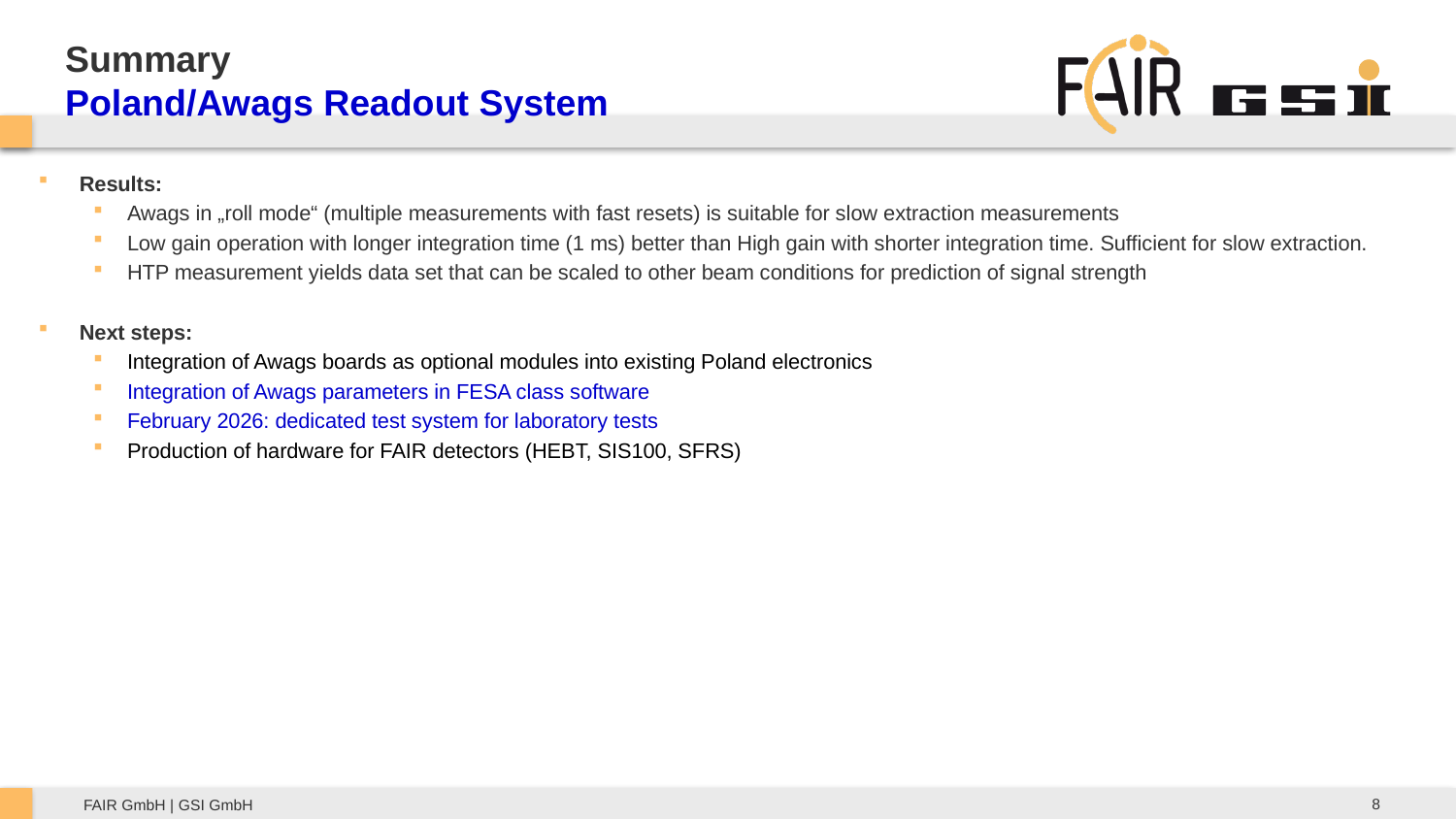

# Summary Poland/Awags Readout System
Results:
Awags in „roll mode“ (multiple measurements with fast resets) is suitable for slow extraction measurements
Low gain operation with longer integration time (1 ms) better than High gain with shorter integration time. Sufficient for slow extraction.
HTP measurement yields data set that can be scaled to other beam conditions for prediction of signal strength

Next steps:
Integration of Awags boards as optional modules into existing Poland electronics
Integration of Awags parameters in FESA class software
February 2026: dedicated test system for laboratory tests
Production of hardware for FAIR detectors (HEBT, SIS100, SFRS)

8